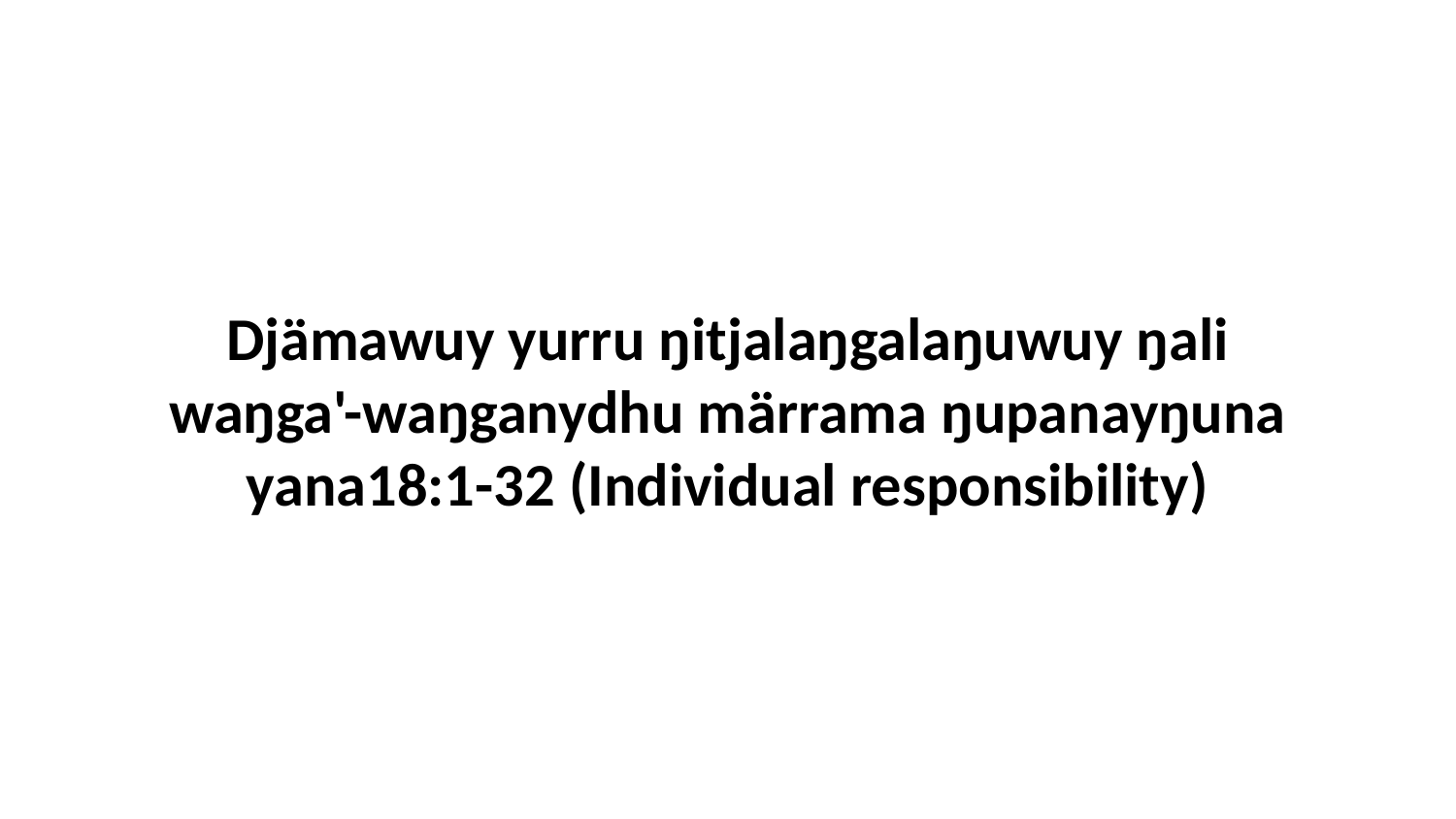

Djämawuy yurru ŋitjalaŋgalaŋuwuy ŋali waŋga'-waŋganydhu märrama ŋupanayŋuna yana18:1-32 (Individual responsibility)